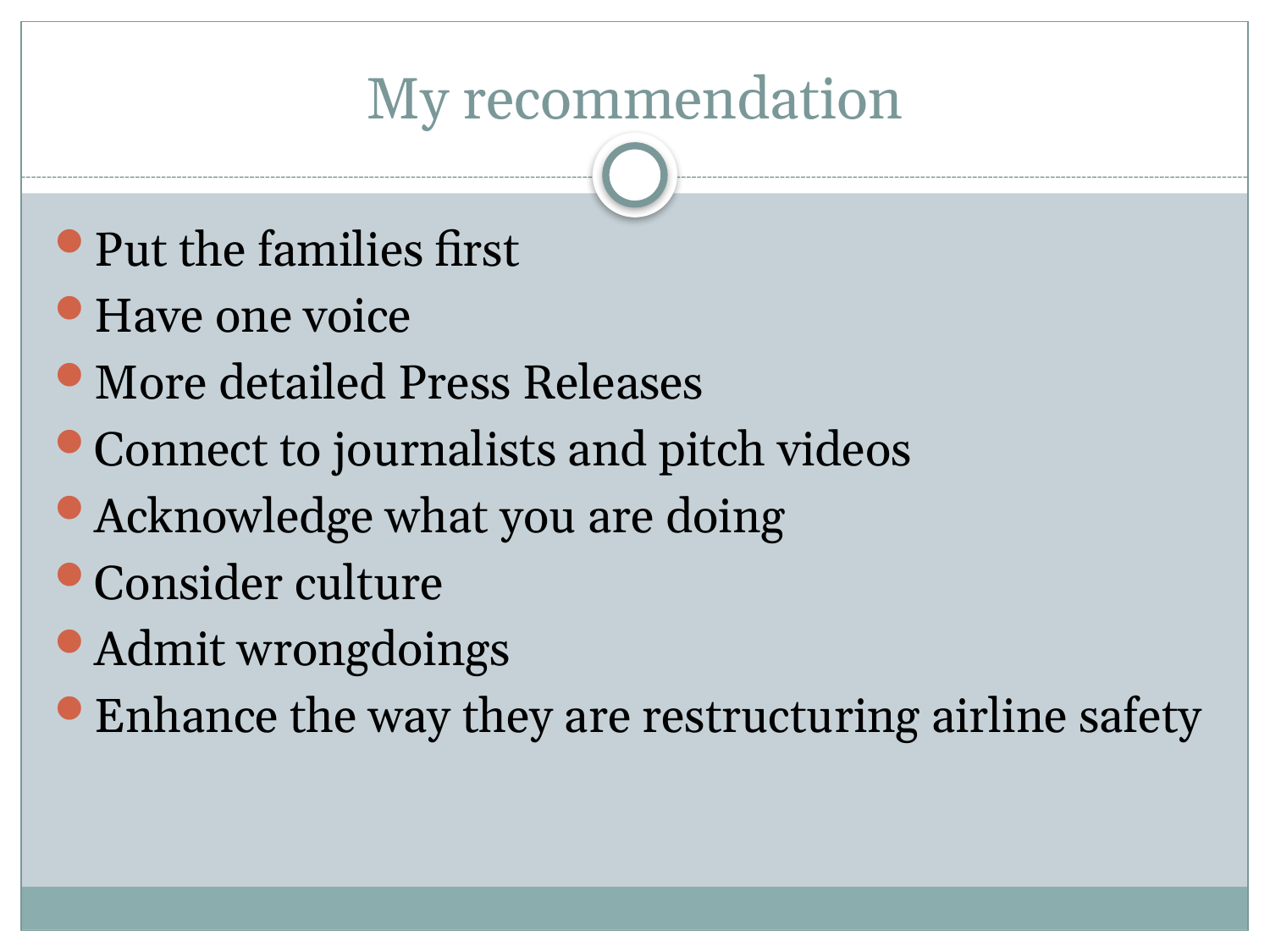

# My recommendation
Put the families first
Have one voice
More detailed Press Releases
Connect to journalists and pitch videos
Acknowledge what you are doing
Consider culture
Admit wrongdoings
Enhance the way they are restructuring airline safety